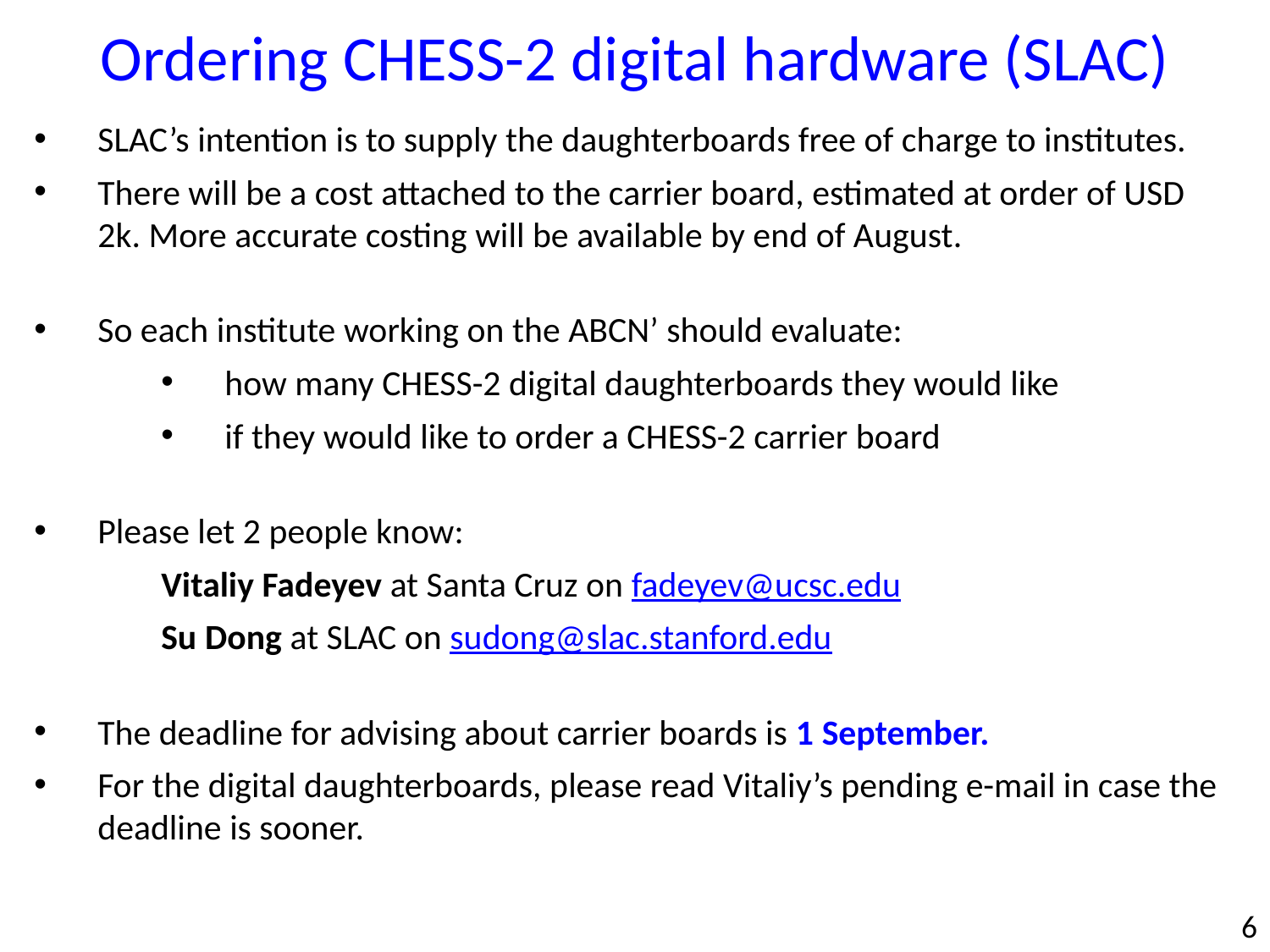

Ordering CHESS-2 digital hardware (SLAC)
SLAC’s intention is to supply the daughterboards free of charge to institutes.
There will be a cost attached to the carrier board, estimated at order of USD 2k. More accurate costing will be available by end of August.
So each institute working on the ABCN’ should evaluate:
how many CHESS-2 digital daughterboards they would like
if they would like to order a CHESS-2 carrier board
Please let 2 people know:
Vitaliy Fadeyev at Santa Cruz on fadeyev@ucsc.edu
Su Dong at SLAC on sudong@slac.stanford.edu
The deadline for advising about carrier boards is 1 September.
For the digital daughterboards, please read Vitaliy’s pending e-mail in case the deadline is sooner.
6